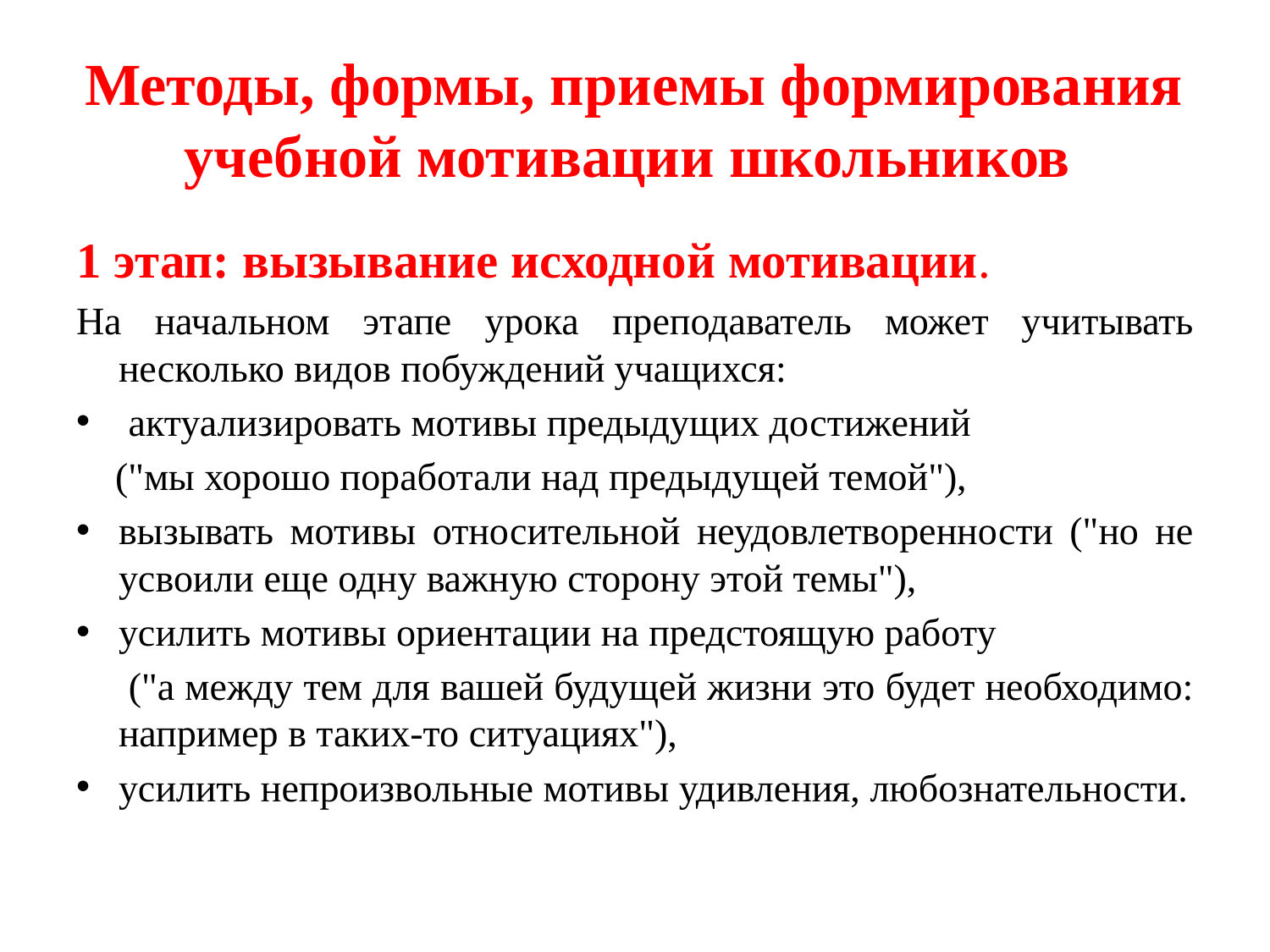

# Методы, формы, приемы формирования учебной мотивации школьников
1 этап: вызывание исходной мотивации.
На начальном этапе урока преподаватель может учитывать несколько видов побуждений учащихся:
 актуализировать мотивы предыдущих достижений
    ("мы хорошо поработали над предыдущей темой"),
вызывать мотивы относительной неудовлетворенности ("но не усвоили еще одну важную сторону этой темы"),
усилить мотивы ориентации на предстоящую работу
     ("а между тем для вашей будущей жизни это будет необходимо: например в таких-то ситуациях"),
усилить непроизвольные мотивы удивления, любознательности.